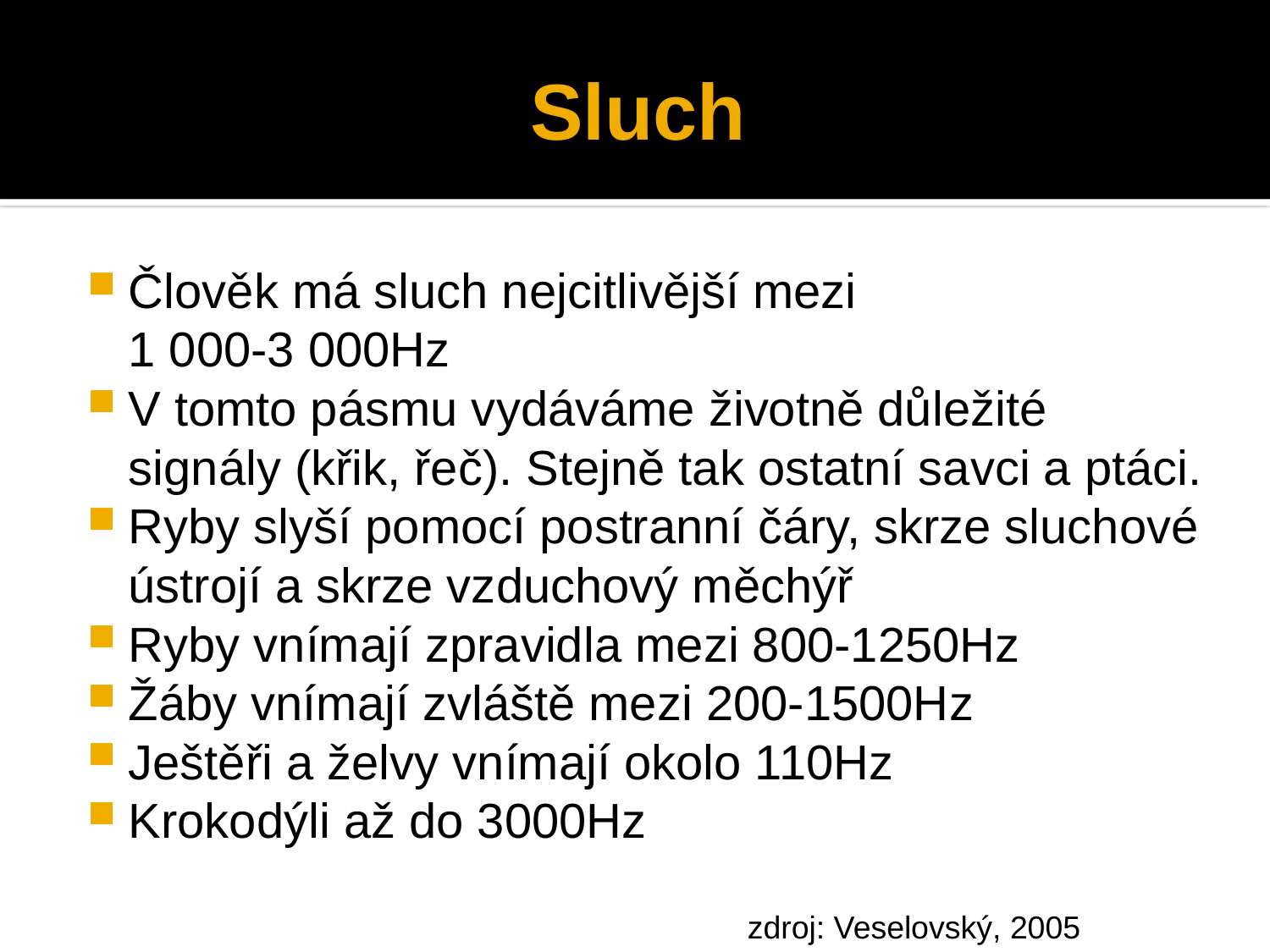

# Sluch
Člověk má sluch nejcitlivější mezi
	1 000-3 000Hz
V tomto pásmu vydáváme životně důležité signály (křik, řeč). Stejně tak ostatní savci a ptáci.
Ryby slyší pomocí postranní čáry, skrze sluchové ústrojí a skrze vzduchový měchýř
Ryby vnímají zpravidla mezi 800-1250Hz
Žáby vnímají zvláště mezi 200-1500Hz
Ještěři a želvy vnímají okolo 110Hz
Krokodýli až do 3000Hz

zdroj: Veselovský, 2005